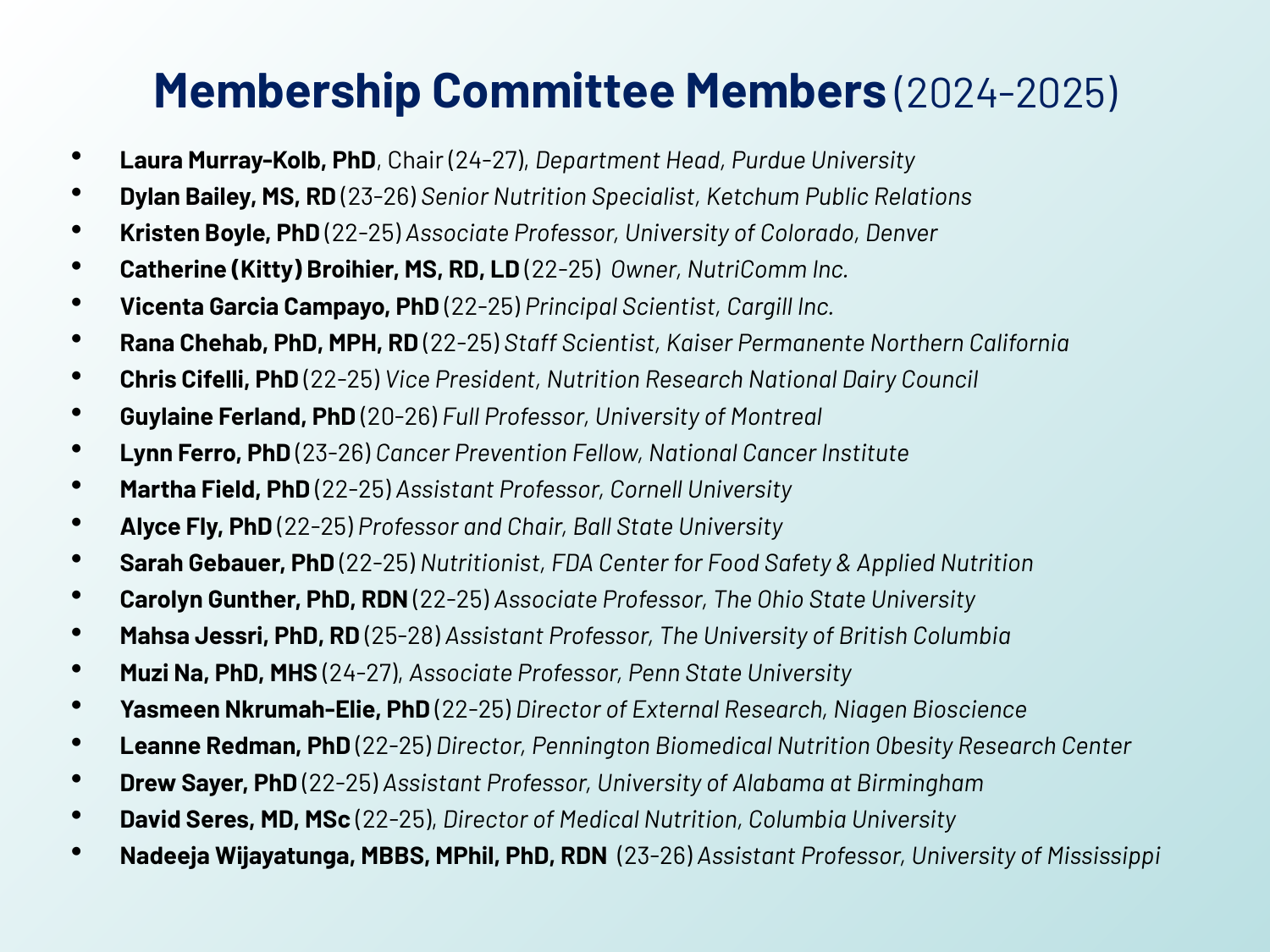

Membership Committee Members (2024-2025)
Laura Murray-Kolb, PhD, Chair (24-27), Department Head, Purdue University
Dylan Bailey, MS, RD (23-26) Senior Nutrition Specialist, Ketchum Public Relations
Kristen Boyle, PhD (22-25) Associate Professor, University of Colorado, Denver
Catherine (Kitty) Broihier, MS, RD, LD (22-25)  Owner, NutriComm Inc.
Vicenta Garcia Campayo, PhD (22-25) Principal Scientist, Cargill Inc.
Rana Chehab, PhD, MPH, RD (22-25) Staff Scientist, Kaiser Permanente Northern California
Chris Cifelli, PhD (22-25) Vice President, Nutrition Research National Dairy Council
Guylaine Ferland, PhD (20-26) Full Professor, University of Montreal
Lynn Ferro, PhD (23-26) Cancer Prevention Fellow, National Cancer Institute
Martha Field, PhD (22-25) Assistant Professor, Cornell University
Alyce Fly, PhD (22-25) Professor and Chair, Ball State University
Sarah Gebauer, PhD (22-25) Nutritionist, FDA Center for Food Safety & Applied Nutrition
Carolyn Gunther, PhD, RDN (22-25) Associate Professor, The Ohio State University
Mahsa Jessri, PhD, RD (25-28) Assistant Professor, The University of British Columbia
Muzi Na, PhD, MHS (24-27), Associate Professor, Penn State University
Yasmeen Nkrumah-Elie, PhD (22-25) Director of External Research, Niagen Bioscience
Leanne Redman, PhD (22-25) Director, Pennington Biomedical Nutrition Obesity Research Center
Drew Sayer, PhD (22-25) Assistant Professor, University of Alabama at Birmingham
David Seres, MD, MSc (22-25), Director of Medical Nutrition, Columbia University
Nadeeja Wijayatunga, MBBS, MPhil, PhD, RDN  (23-26) Assistant Professor, University of Mississippi